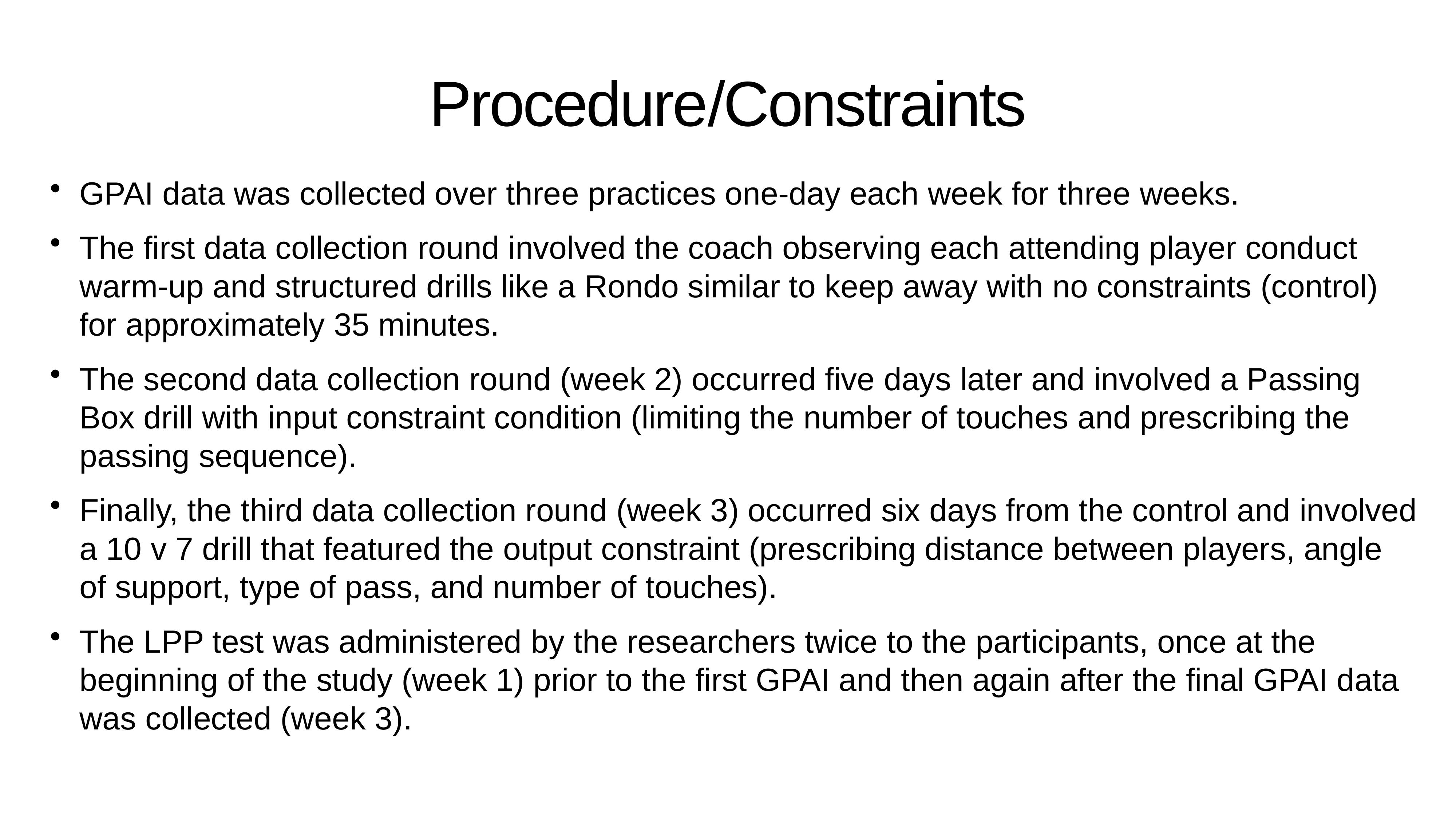

# Procedure/Constraints
GPAI data was collected over three practices one-day each week for three weeks.
The first data collection round involved the coach observing each attending player conduct warm-up and structured drills like a Rondo similar to keep away with no constraints (control) for approximately 35 minutes.
The second data collection round (week 2) occurred five days later and involved a Passing Box drill with input constraint condition (limiting the number of touches and prescribing the passing sequence).
Finally, the third data collection round (week 3) occurred six days from the control and involved a 10 v 7 drill that featured the output constraint (prescribing distance between players, angle of support, type of pass, and number of touches).
The LPP test was administered by the researchers twice to the participants, once at the beginning of the study (week 1) prior to the first GPAI and then again after the final GPAI data was collected (week 3).